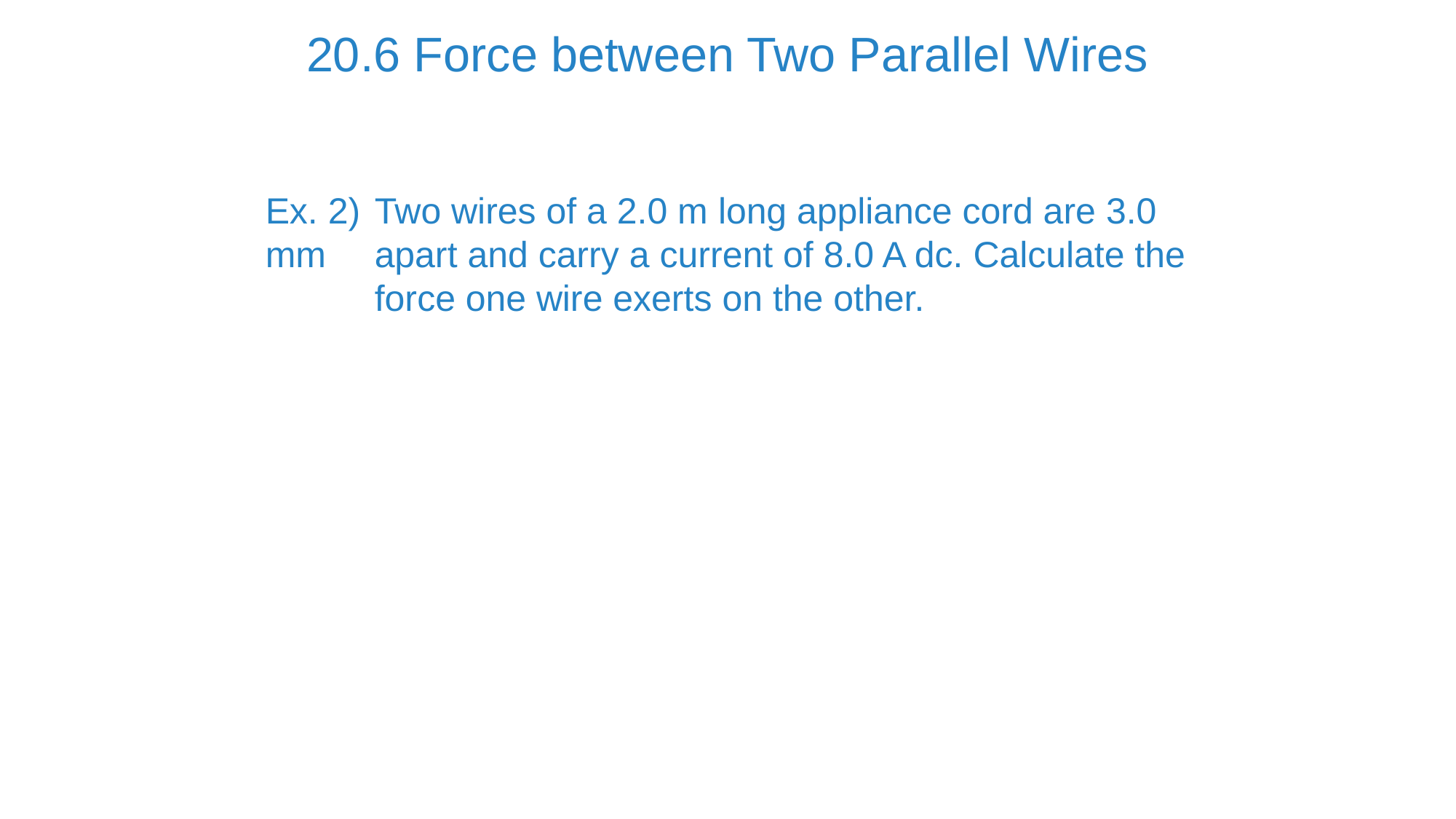

20.6 Force between Two Parallel Wires
Ex. 2)	Two wires of a 2.0 m long appliance cord are 3.0 mm 	apart and carry a current of 8.0 A dc. Calculate the 	force one wire exerts on the other.